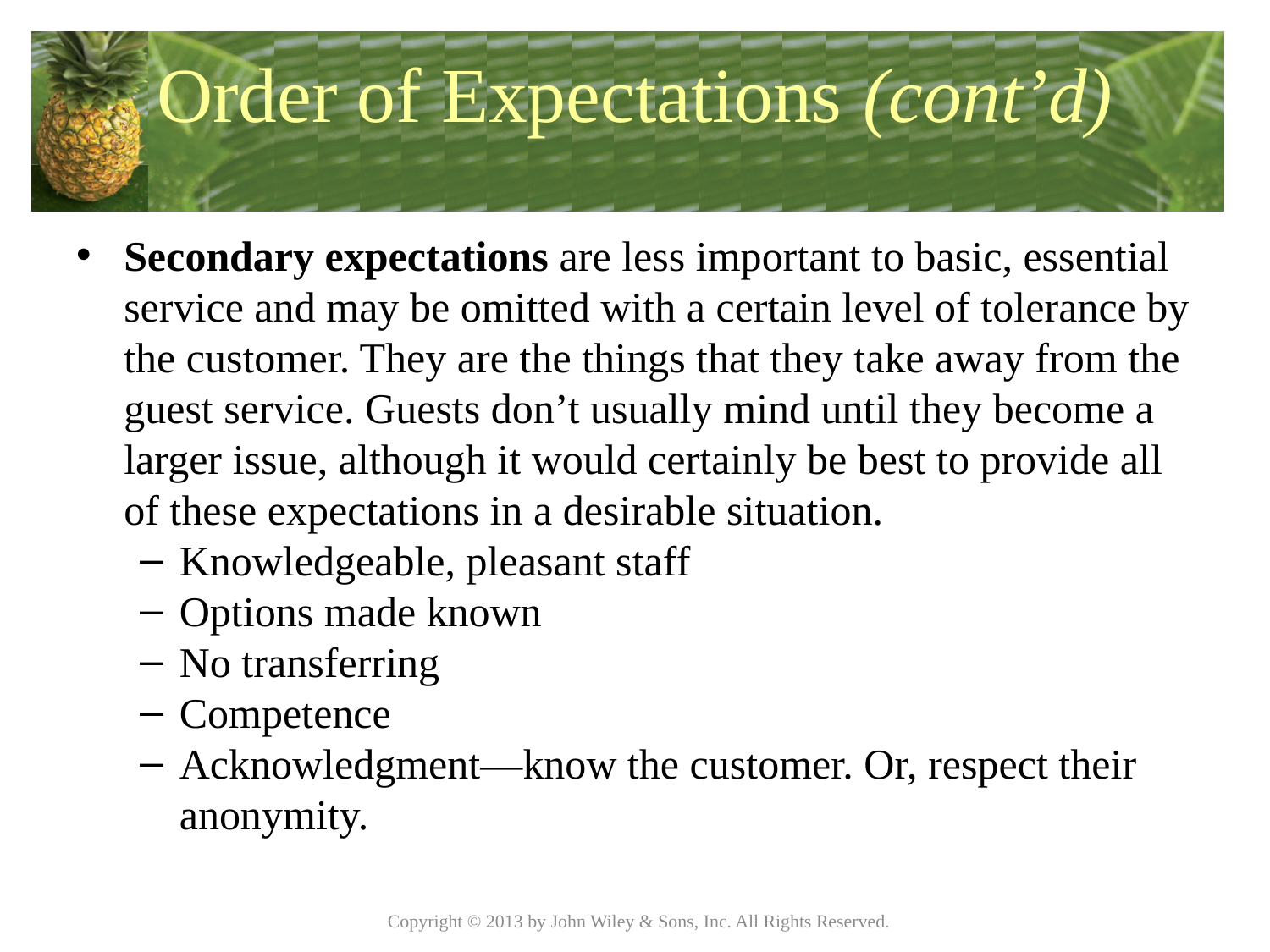

# Order of Expectations (cont’d)
Secondary expectations are less important to basic, essential service and may be omitted with a certain level of tolerance by the customer. They are the things that they take away from the guest service. Guests don’t usually mind until they become a larger issue, although it would certainly be best to provide all of these expectations in a desirable situation.
Knowledgeable, pleasant staff
Options made known
No transferring
Competence
Acknowledgment—know the customer. Or, respect their anonymity.